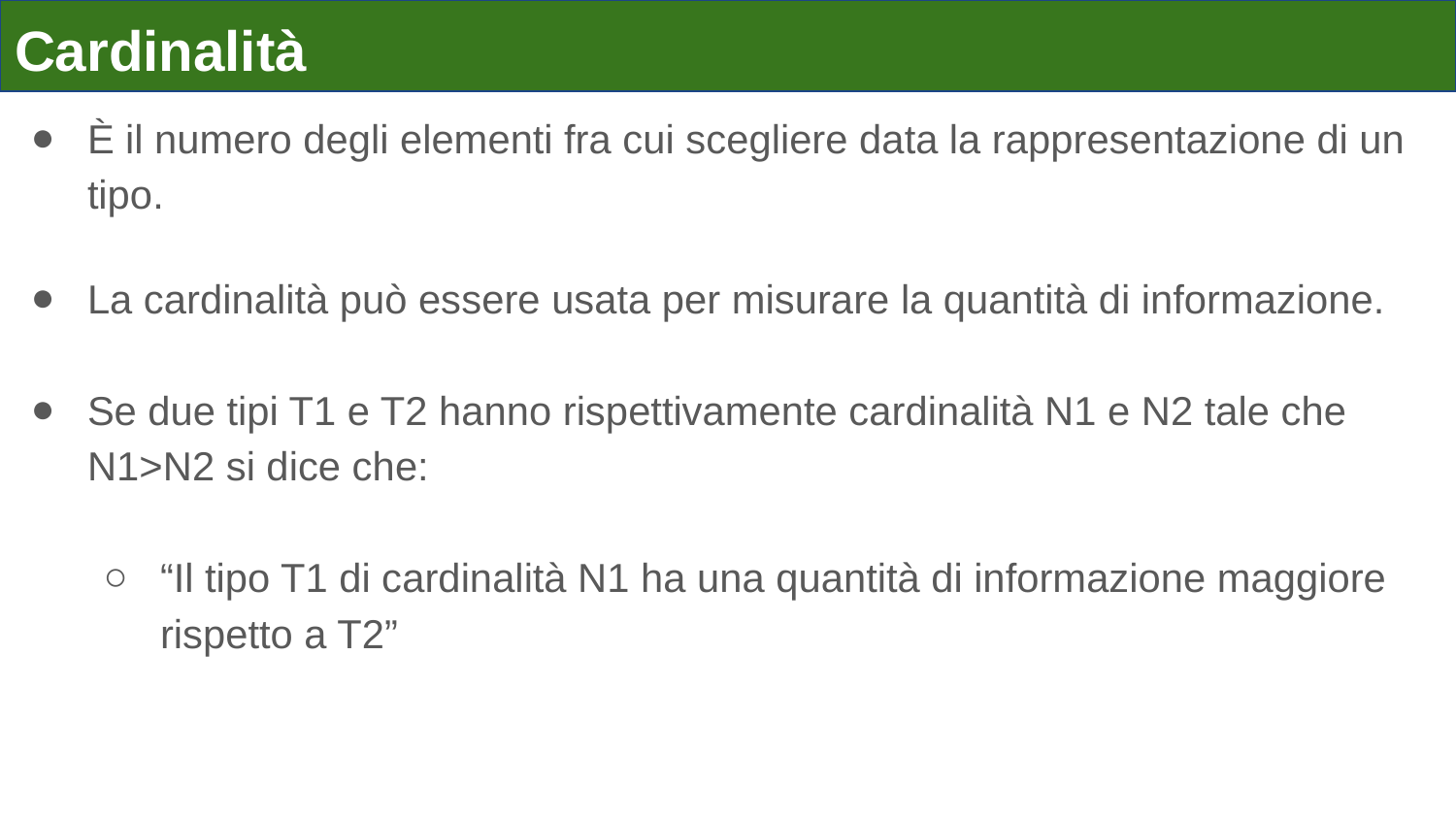

# Cardinalità
È il numero degli elementi fra cui scegliere data la rappresentazione di un tipo.
La cardinalità può essere usata per misurare la quantità di informazione.
Se due tipi T1 e T2 hanno rispettivamente cardinalità N1 e N2 tale che N1>N2 si dice che:
“Il tipo T1 di cardinalità N1 ha una quantità di informazione maggiore rispetto a T2”